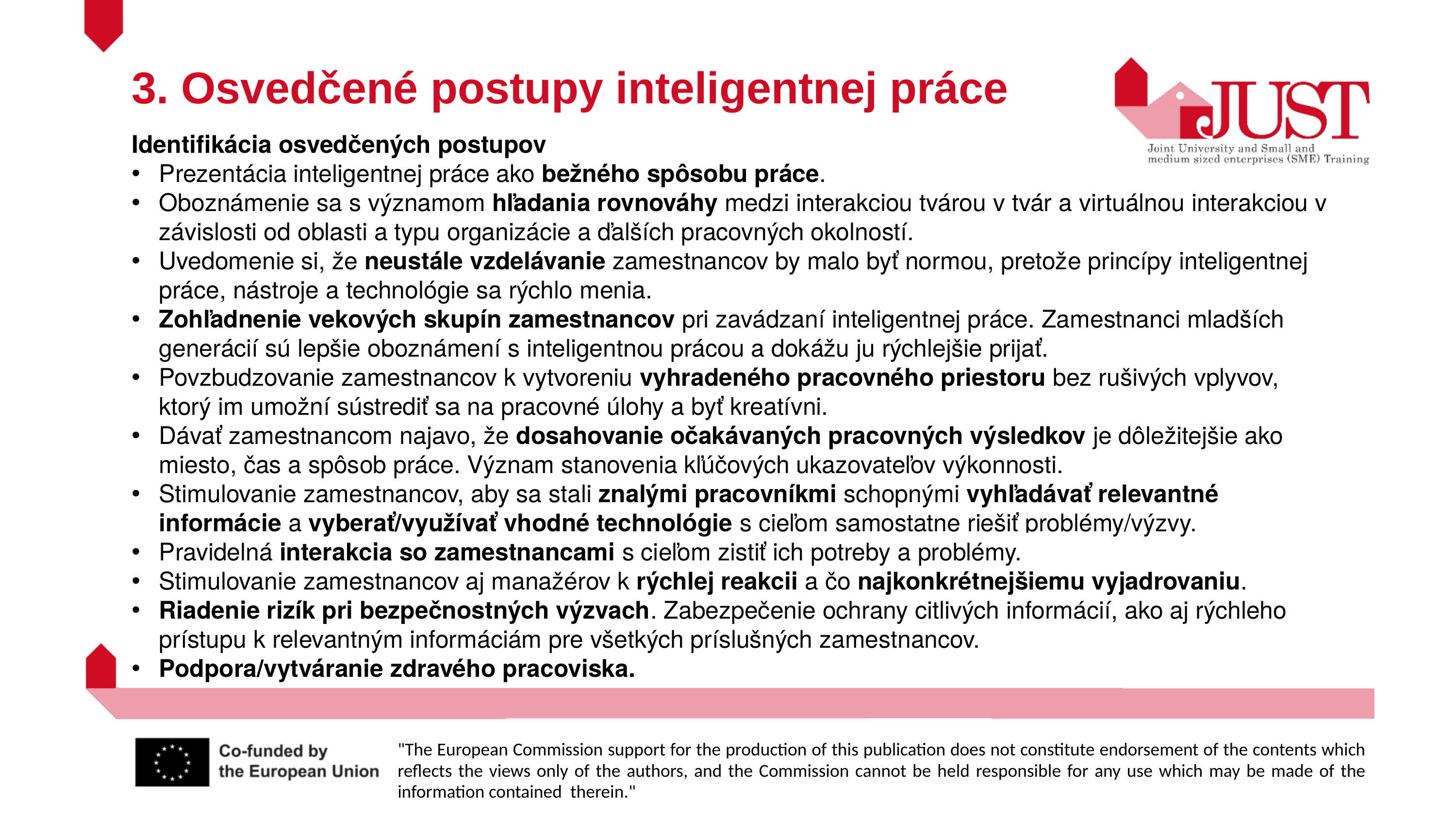

3. Osvedčené postupy inteligentnej práce
Identifikácia osvedčených postupov
Prezentácia inteligentnej práce ako bežného spôsobu práce.
Oboznámenie sa s významom hľadania rovnováhy medzi interakciou tvárou v tvár a virtuálnou interakciou v závislosti od oblasti a typu organizácie a ďalších pracovných okolností.
Uvedomenie si, že neustále vzdelávanie zamestnancov by malo byť normou, pretože princípy inteligentnej práce, nástroje a technológie sa rýchlo menia.
Zohľadnenie vekových skupín zamestnancov pri zavádzaní inteligentnej práce. Zamestnanci mladších generácií sú lepšie oboznámení s inteligentnou prácou a dokážu ju rýchlejšie prijať.
Povzbudzovanie zamestnancov k vytvoreniu vyhradeného pracovného priestoru bez rušivých vplyvov, ktorý im umožní sústrediť sa na pracovné úlohy a byť kreatívni.
Dávať zamestnancom najavo, že dosahovanie očakávaných pracovných výsledkov je dôležitejšie ako miesto, čas a spôsob práce. Význam stanovenia kľúčových ukazovateľov výkonnosti.
Stimulovanie zamestnancov, aby sa stali znalými pracovníkmi schopnými vyhľadávať relevantné informácie a vyberať/využívať vhodné technológie s cieľom samostatne riešiť problémy/výzvy.
Pravidelná interakcia so zamestnancami s cieľom zistiť ich potreby a problémy.
Stimulovanie zamestnancov aj manažérov k rýchlej reakcii a čo najkonkrétnejšiemu vyjadrovaniu.
Riadenie rizík pri bezpečnostných výzvach. Zabezpečenie ochrany citlivých informácií, ako aj rýchleho prístupu k relevantným informáciám pre všetkých príslušných zamestnancov.
Podpora/vytváranie zdravého pracoviska.